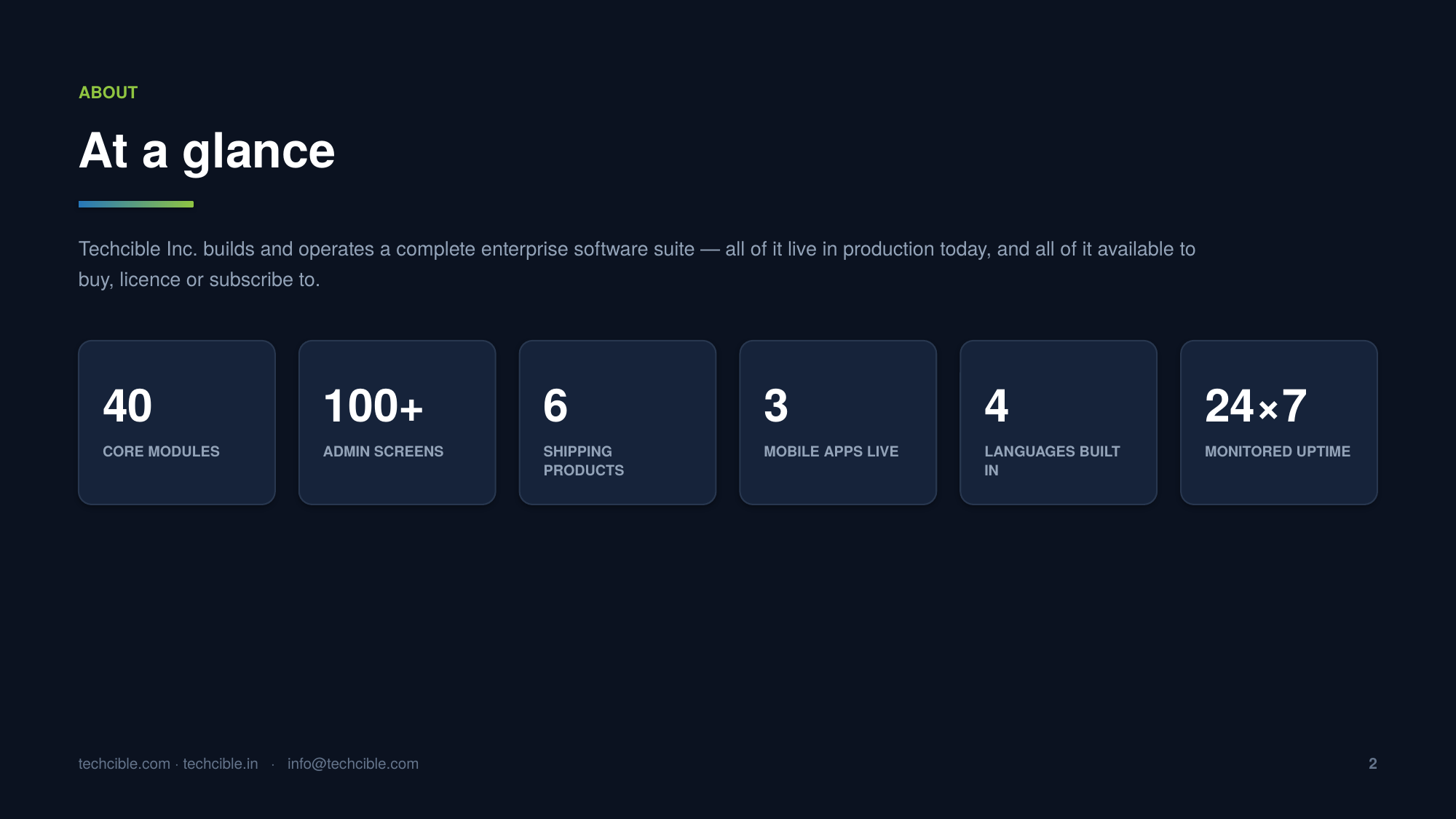

ABOUT
At a glance

Techcible Inc. builds and operates a complete enterprise software suite — all of it live in production today, and all of it available to buy, licence or subscribe to.

40
CORE MODULES
100+
ADMIN SCREENS
6
SHIPPING PRODUCTS
3
MOBILE APPS LIVE
4
LANGUAGES BUILT IN
24×7
MONITORED UPTIME
techcible.com · techcible.in   ·   info@techcible.com
2